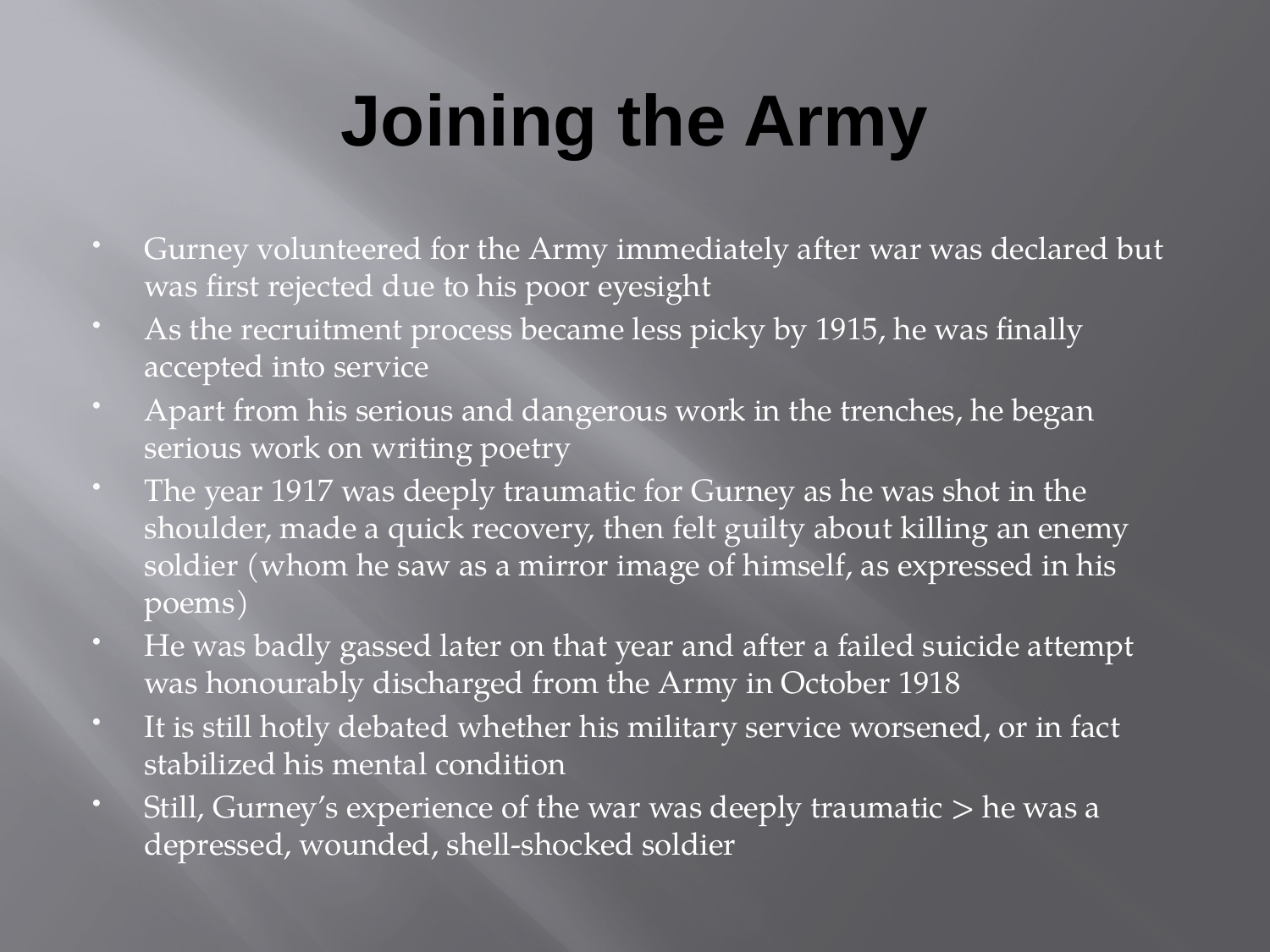

# Joining the Army
Gurney volunteered for the Army immediately after war was declared but was first rejected due to his poor eyesight
As the recruitment process became less picky by 1915, he was finally accepted into service
Apart from his serious and dangerous work in the trenches, he began serious work on writing poetry
The year 1917 was deeply traumatic for Gurney as he was shot in the shoulder, made a quick recovery, then felt guilty about killing an enemy soldier (whom he saw as a mirror image of himself, as expressed in his poems)
He was badly gassed later on that year and after a failed suicide attempt was honourably discharged from the Army in October 1918
It is still hotly debated whether his military service worsened, or in fact stabilized his mental condition
Still, Gurney’s experience of the war was deeply traumatic > he was a depressed, wounded, shell-shocked soldier